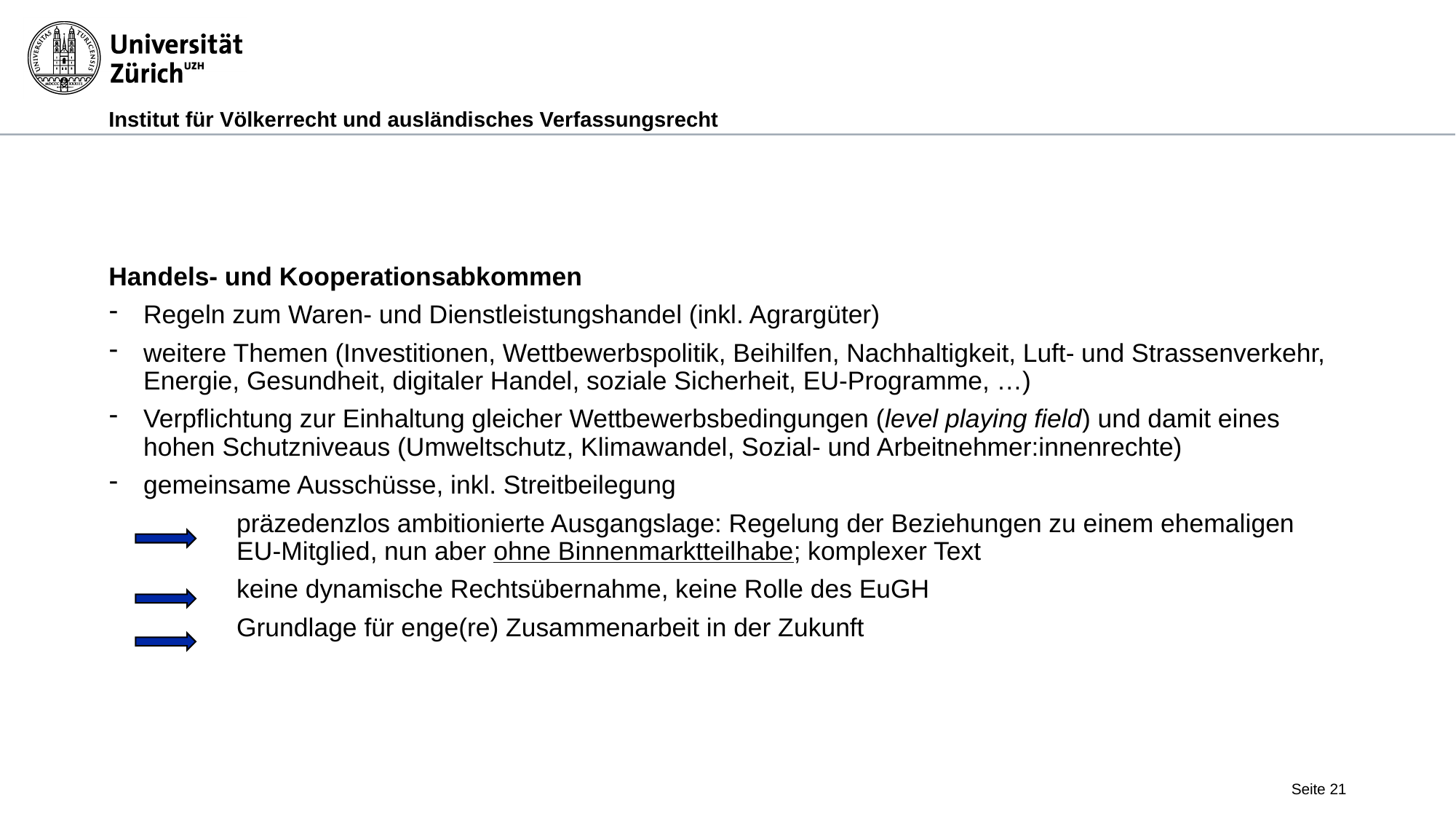

#
Handels- und Kooperationsabkommen
Regeln zum Waren- und Dienstleistungshandel (inkl. Agrargüter)
weitere Themen (Investitionen, Wettbewerbspolitik, Beihilfen, Nachhaltigkeit, Luft- und Strassenverkehr, Energie, Gesundheit, digitaler Handel, soziale Sicherheit, EU-Programme, …)
Verpflichtung zur Einhaltung gleicher Wettbewerbsbedingungen (level playing field) und damit eines hohen Schutzniveaus (Umweltschutz, Klimawandel, Sozial- und Arbeitnehmer:innenrechte)
gemeinsame Ausschüsse, inkl. Streitbeilegung
präzedenzlos ambitionierte Ausgangslage: Regelung der Beziehungen zu einem ehemaligen EU-Mitglied, nun aber ohne Binnenmarktteilhabe; komplexer Text
keine dynamische Rechtsübernahme, keine Rolle des EuGH
Grundlage für enge(re) Zusammenarbeit in der Zukunft

Seite 21